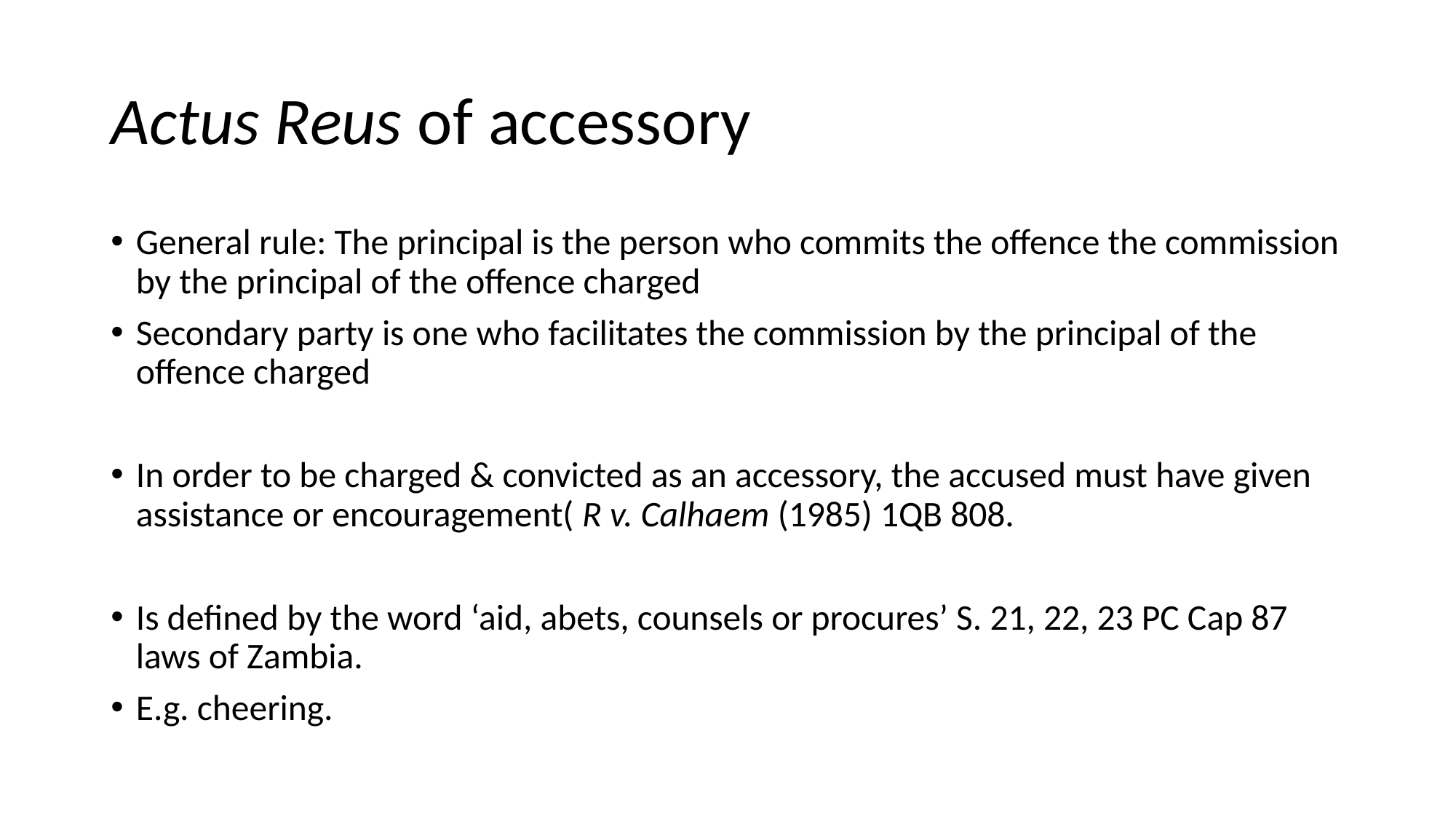

# Actus Reus of accessory
General rule: The principal is the person who commits the offence the commission by the principal of the offence charged
Secondary party is one who facilitates the commission by the principal of the offence charged

In order to be charged & convicted as an accessory, the accused must have given assistance or encouragement( R v. Calhaem (1985) 1QB 808.

Is defined by the word ‘aid, abets, counsels or procures’ S. 21, 22, 23 PC Cap 87 laws of Zambia.
E.g. cheering.